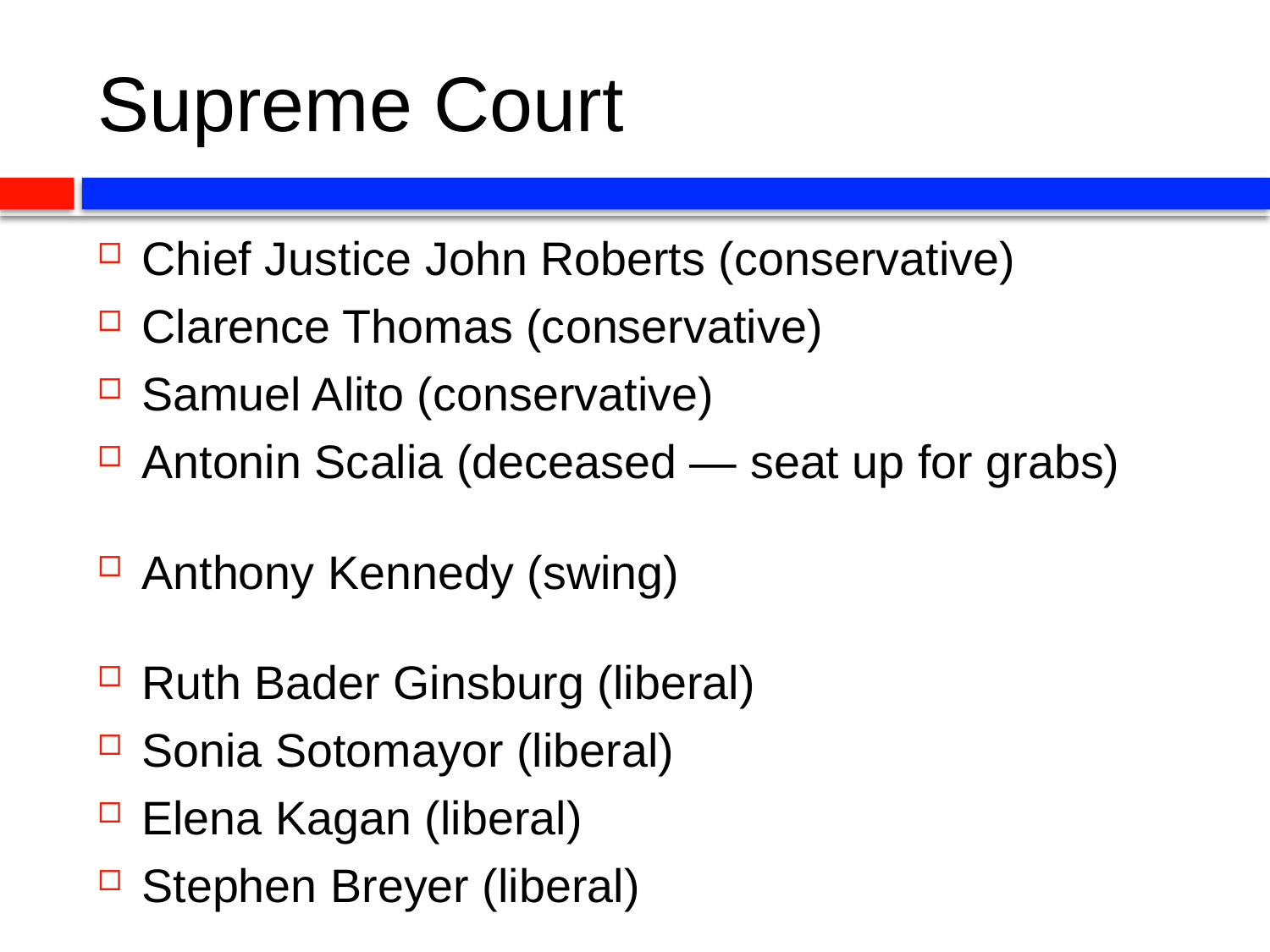

# Supreme Court
Chief Justice John Roberts (conservative)
Clarence Thomas (conservative)
Samuel Alito (conservative)
Antonin Scalia (deceased — seat up for grabs)

Anthony Kennedy (swing)

Ruth Bader Ginsburg (liberal)
Sonia Sotomayor (liberal)
Elena Kagan (liberal)
Stephen Breyer (liberal)